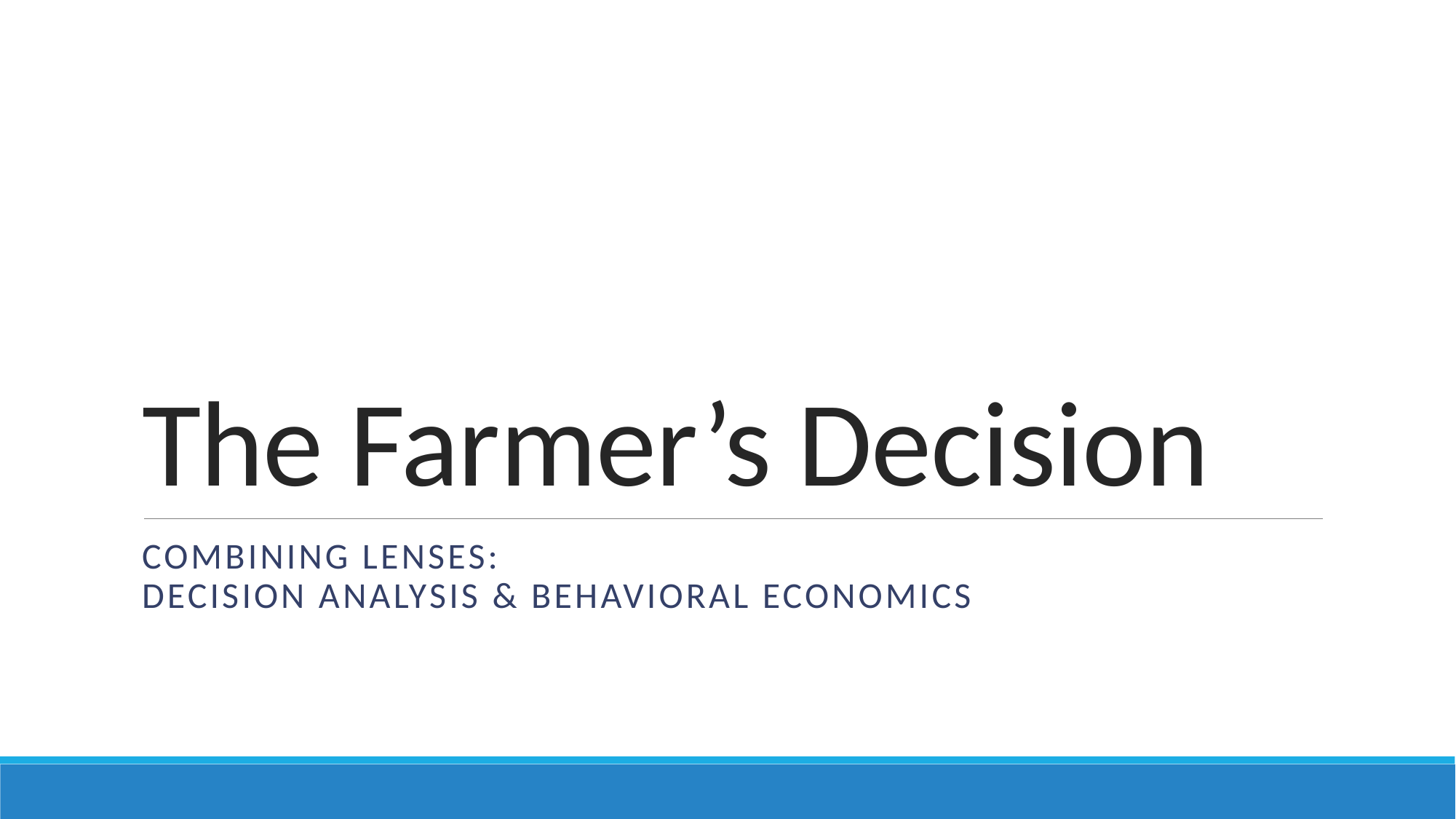

# The Farmer’s Decision
Combining LENSES:
Decision Analysis & Behavioral Economics